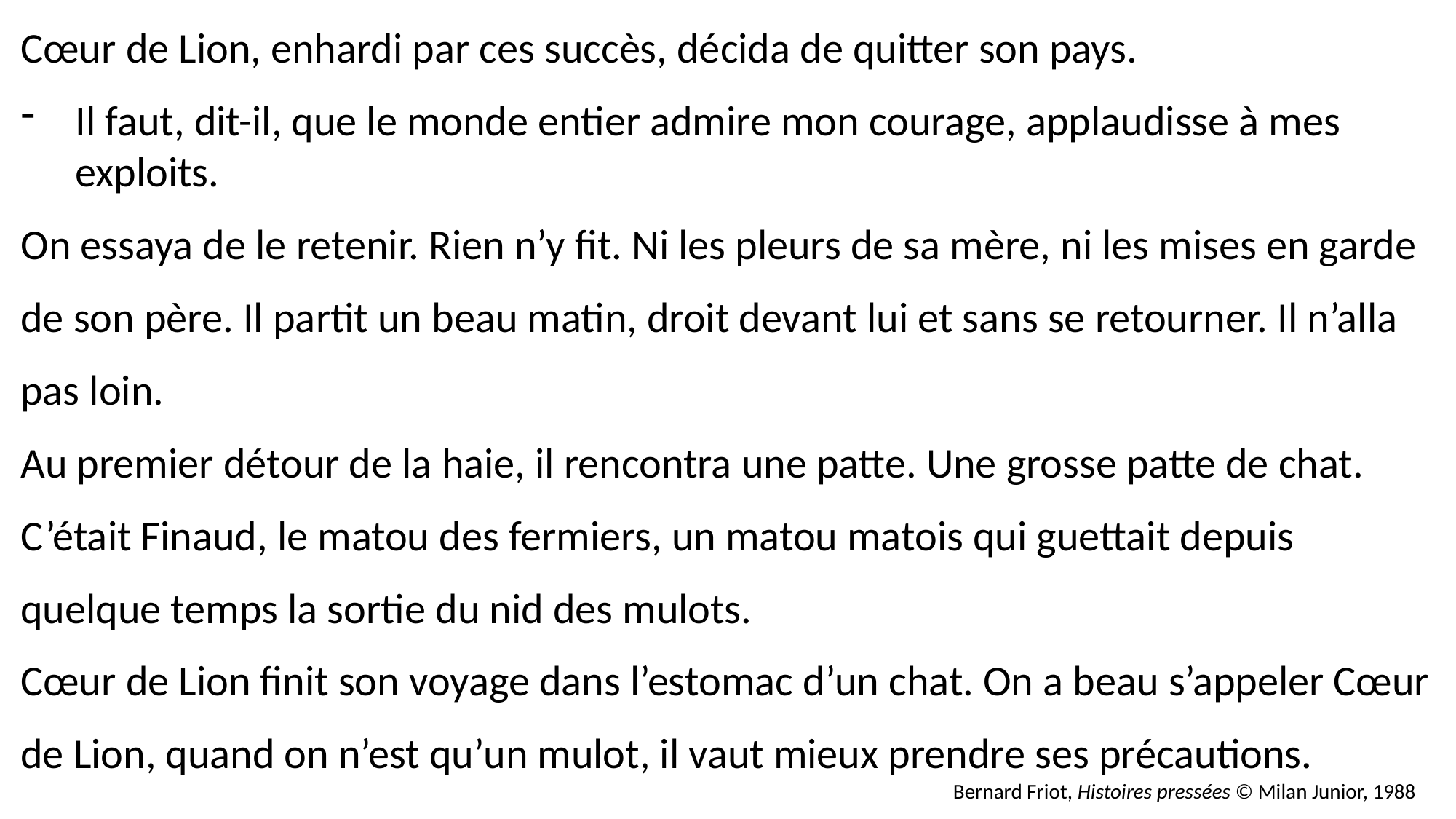

Cœur de Lion, enhardi par ces succès, décida de quitter son pays.

Il faut, dit-il, que le monde entier admire mon courage, applaudisse à mes exploits.

On essaya de le retenir. Rien n’y fit. Ni les pleurs de sa mère, ni les mises en garde

de son père. Il partit un beau matin, droit devant lui et sans se retourner. Il n’alla

pas loin.

Au premier détour de la haie, il rencontra une patte. Une grosse patte de chat.

C’était Finaud, le matou des fermiers, un matou matois qui guettait depuis

quelque temps la sortie du nid des mulots.

Cœur de Lion finit son voyage dans l’estomac d’un chat. On a beau s’appeler Cœur

de Lion, quand on n’est qu’un mulot, il vaut mieux prendre ses précautions.
Bernard Friot, Histoires pressées © Milan Junior, 1988